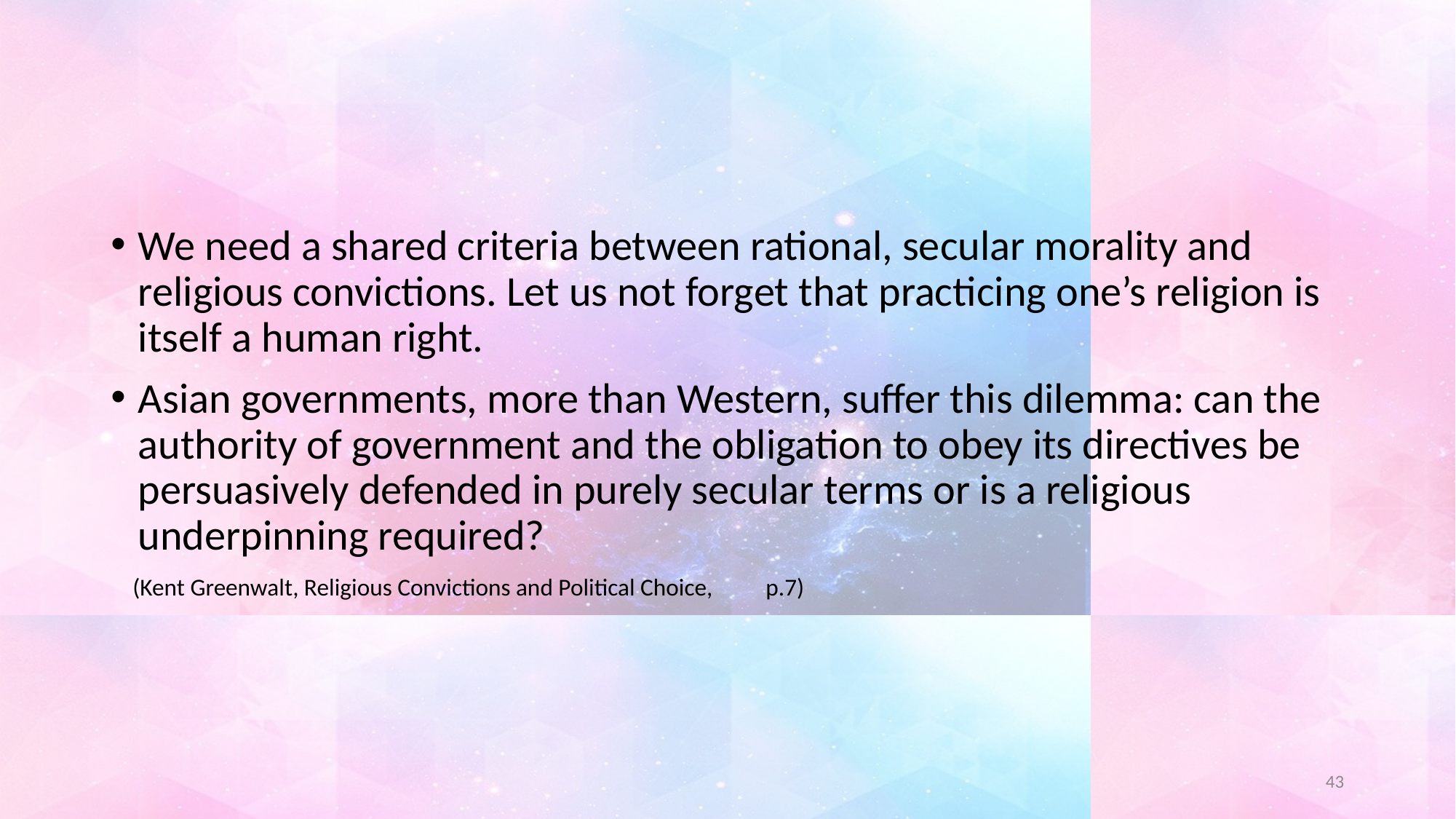

#
We need a shared criteria between rational, secular morality and religious convictions. Let us not forget that practicing one’s religion is itself a human right.
Asian governments, more than Western, suffer this dilemma: can the authority of government and the obligation to obey its directives be persuasively defended in purely secular terms or is a religious underpinning required?
    (Kent Greenwalt, Religious Convictions and Political Choice,       	p.7)

43